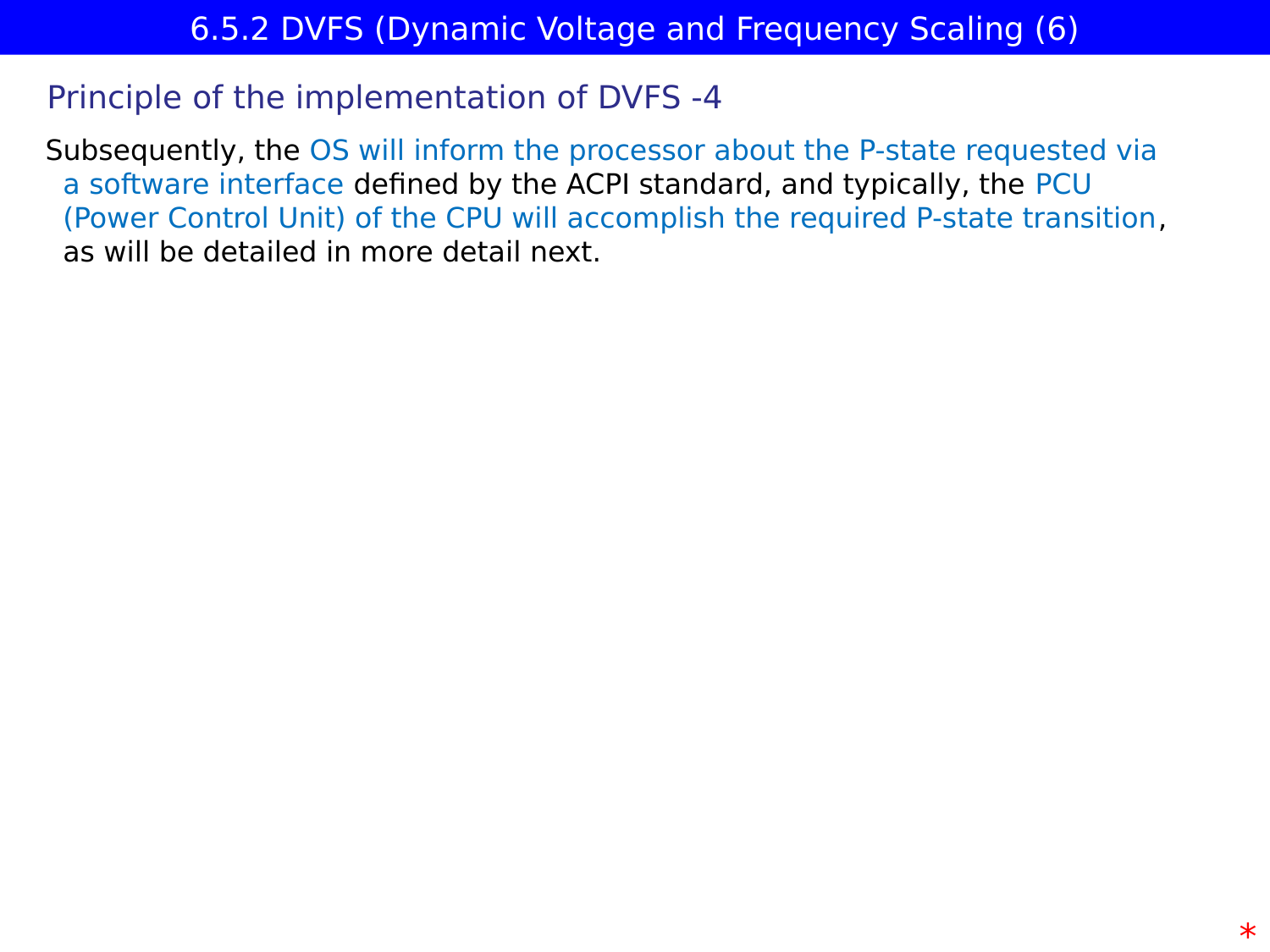

# 6.5.2 DVFS (Dynamic Voltage and Frequency Scaling (6)
Principle of the implementation of DVFS -4
Subsequently, the OS will inform the processor about the P-state requested via
  a software interface defined by the ACPI standard, and typically, the PCU
  (Power Control Unit) of the CPU will accomplish the required P-state transition,
  as will be detailed in more detail next.
*